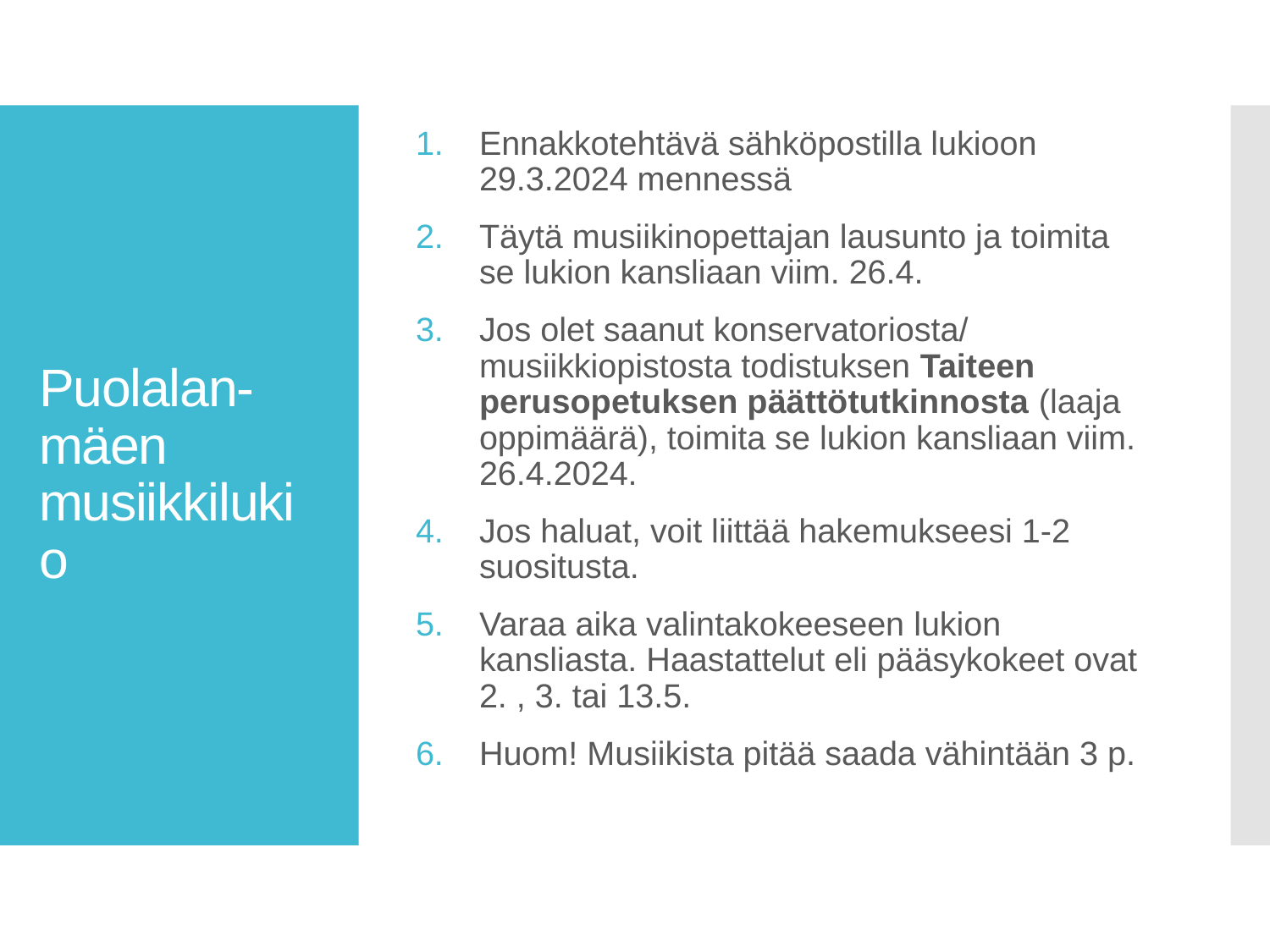

Ennakkotehtävä sähköpostilla lukioon 29.3.2024 mennessä
Täytä musiikinopettajan lausunto ja toimita se lukion kansliaan viim. 26.4.
Jos olet saanut konservatoriosta/ musiikkiopistosta todistuksen Taiteen perusopetuksen päättötutkinnosta (laaja oppimäärä), toimita se lukion kansliaan viim. 26.4.2024.
Jos haluat, voit liittää hakemukseesi 1-2        suositusta.
Varaa aika valintakokeeseen lukion kansliasta. Haastattelut eli pääsykokeet ovat 2. , 3. tai 13.5.
Huom! Musiikista pitää saada vähintään 3 p.

# Puolalan-mäen musiikkilukio